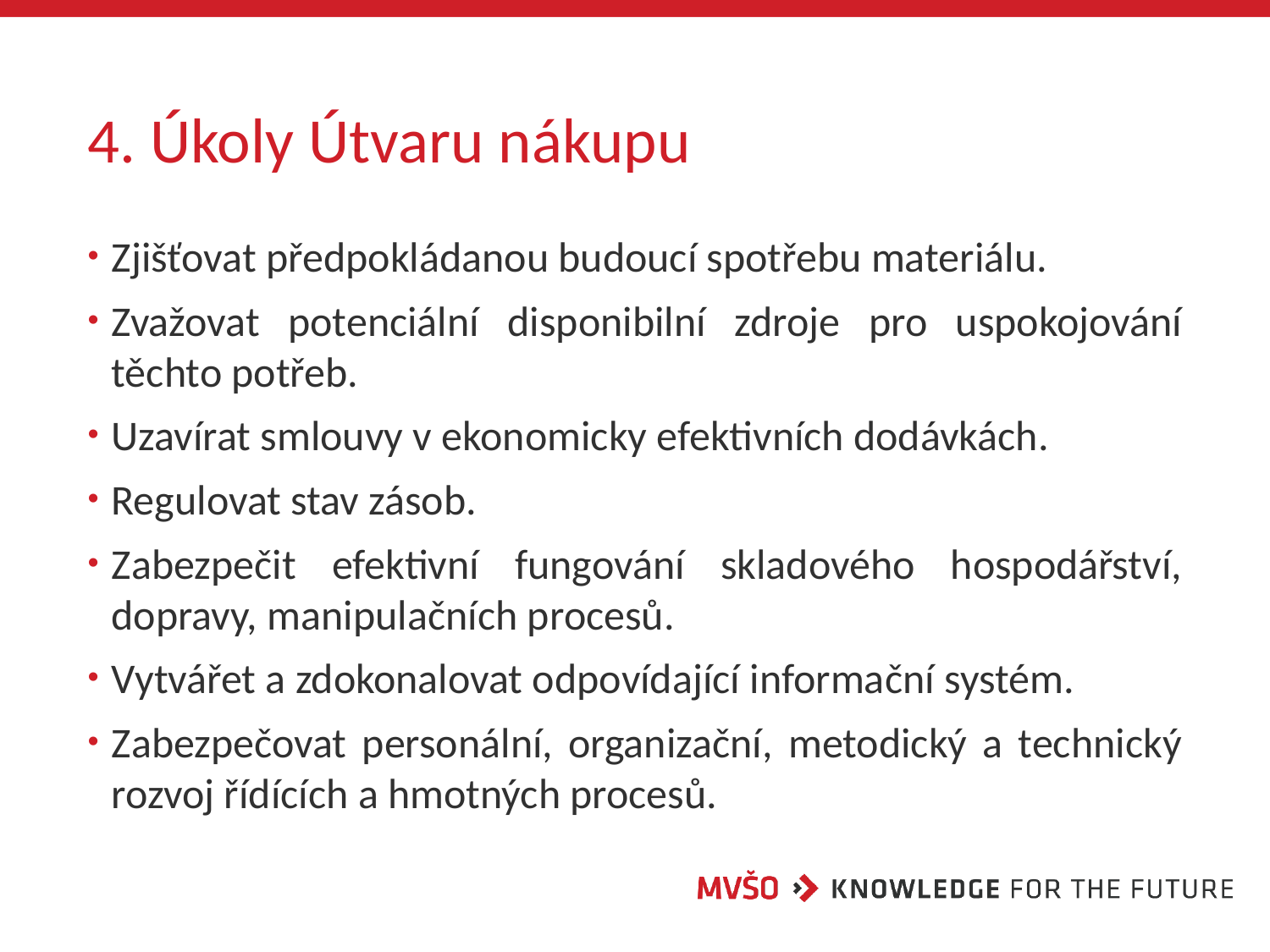

# 4. Úkoly Útvaru nákupu
Zjišťovat předpokládanou budoucí spotřebu materiálu.
Zvažovat potenciální disponibilní zdroje pro uspokojování těchto potřeb.
Uzavírat smlouvy v ekonomicky efektivních dodávkách.
Regulovat stav zásob.
Zabezpečit efektivní fungování skladového hospodářství, dopravy, manipulačních procesů.
Vytvářet a zdokonalovat odpovídající informační systém.
Zabezpečovat personální, organizační, metodický a technický rozvoj řídících a hmotných procesů.